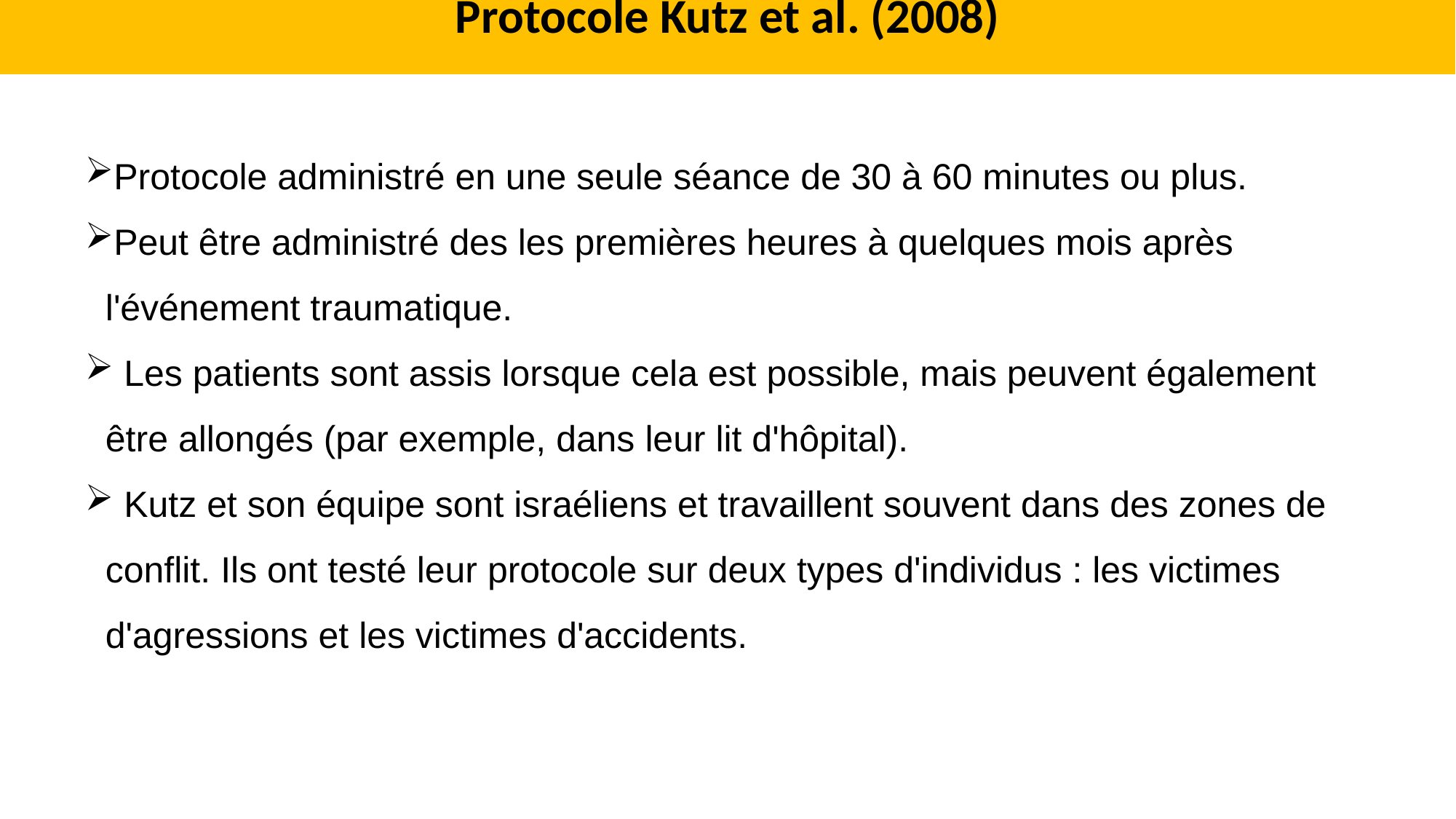

Protocole Kutz et al. (2008)

Protocole administré en une seule séance de 30 à 60 minutes ou plus.
Peut être administré des les premières heures à quelques mois après l'événement traumatique.
 Les patients sont assis lorsque cela est possible, mais peuvent également être allongés (par exemple, dans leur lit d'hôpital).
 Kutz et son équipe sont israéliens et travaillent souvent dans des zones de conflit. Ils ont testé leur protocole sur deux types d'individus : les victimes d'agressions et les victimes d'accidents.